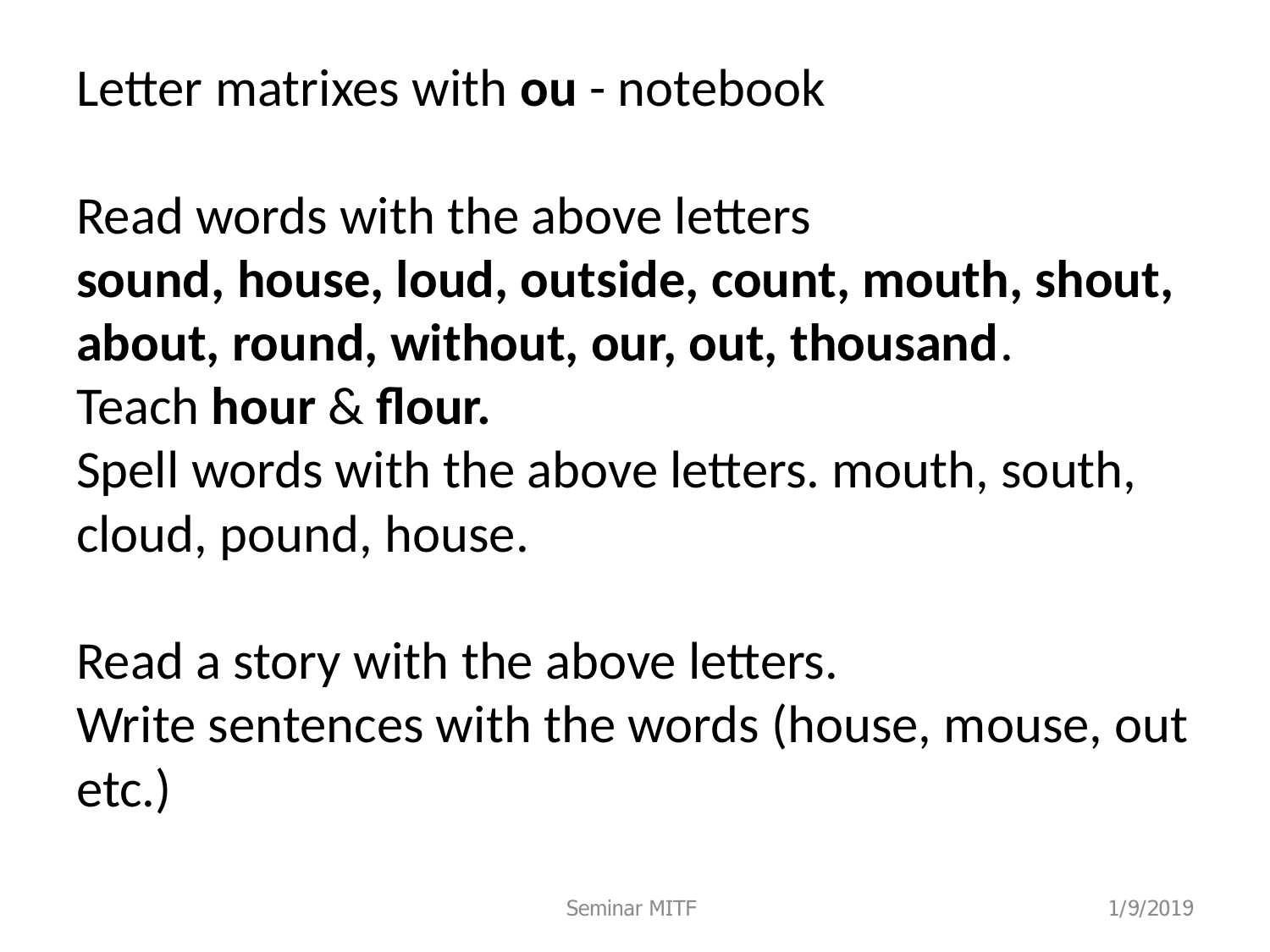

# Letter matrixes with ou - notebook Read words with the above letters sound, house, loud, outside, count, mouth, shout, about, round, without, our, out, thousand. Teach hour & flour. Spell words with the above letters. mouth, south, cloud, pound, house. Read a story with the above letters. Write sentences with the words (house, mouse, out etc.)
Seminar MITF
1/9/2019